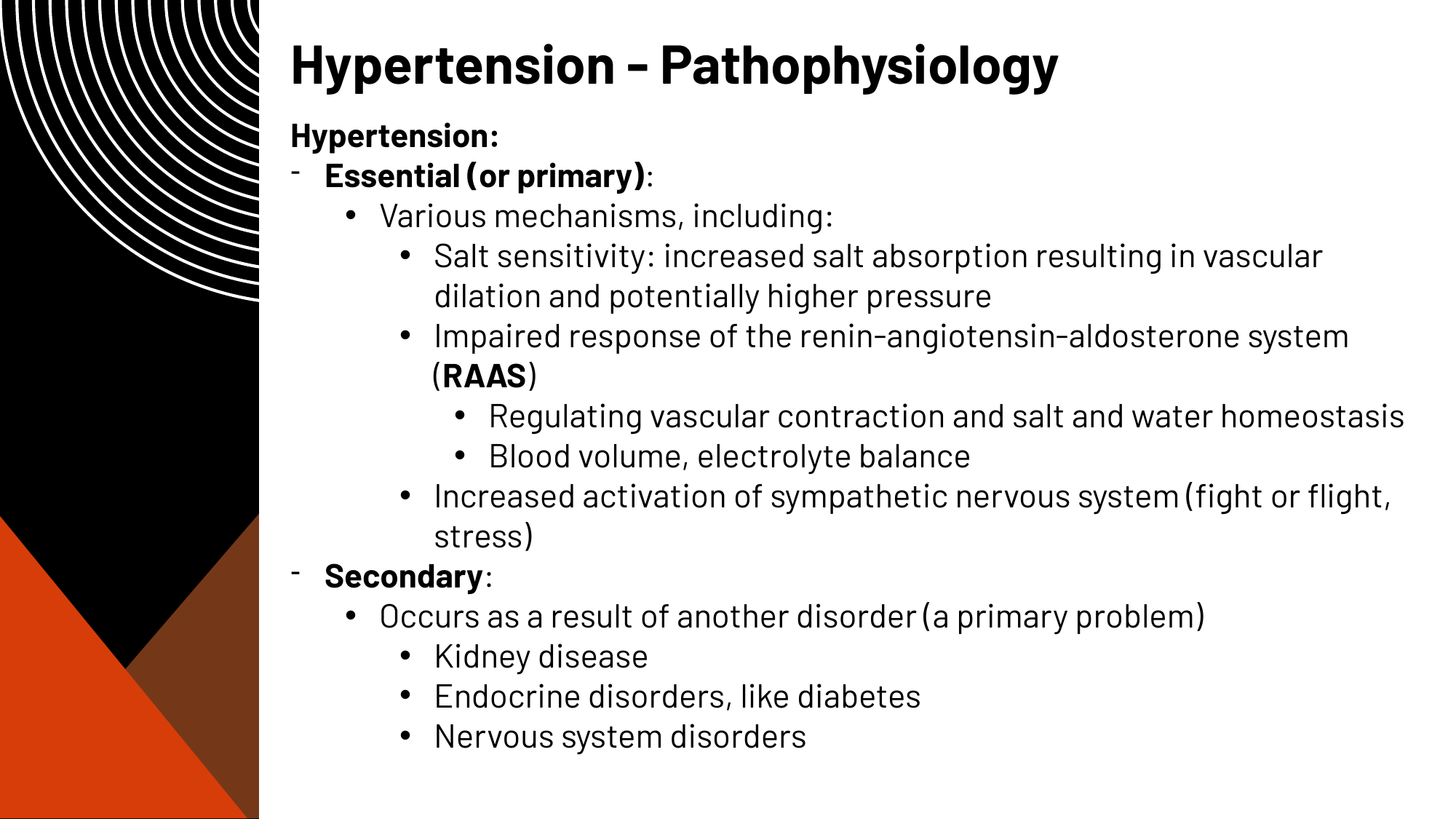

# Hypertension - Pathophysiology
Hypertension:
Essential (or primary):
Various mechanisms, including:
Salt sensitivity: increased salt absorption resulting in vascular dilation and potentially higher pressure
Impaired response of the renin-angiotensin-aldosterone system (RAAS)
Regulating vascular contraction and salt and water homeostasis
Blood volume, electrolyte balance
Increased activation of sympathetic nervous system (fight or flight, stress)
Secondary:
Occurs as a result of another disorder (a primary problem)
Kidney disease
Endocrine disorders, like diabetes
Nervous system disorders